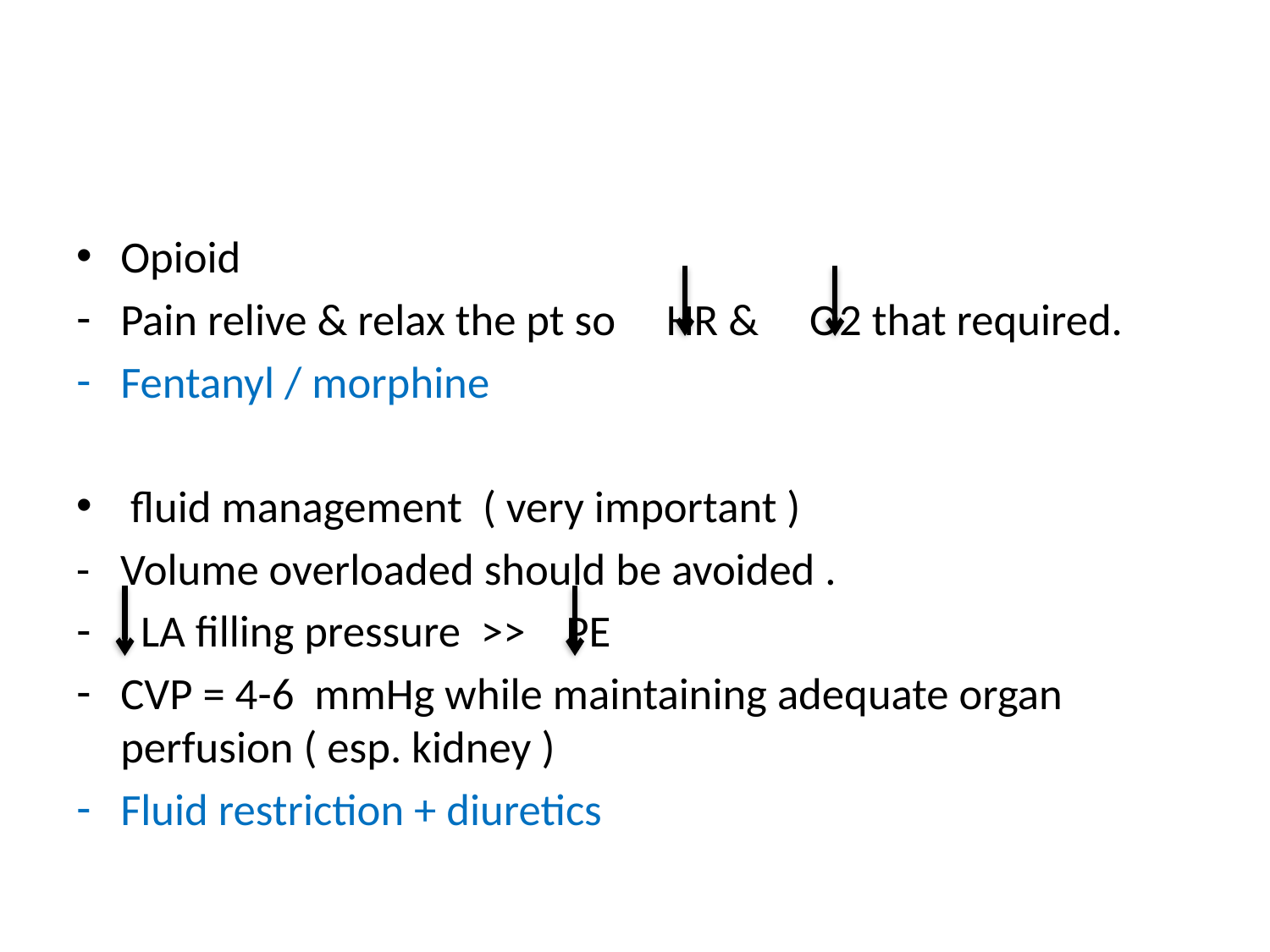

#
Opioid
Pain relive & relax the pt so     HR &     O2 that required.
Fentanyl / morphine

 fluid management  ( very important )
-   Volume overloaded should be avoided .
  LA filling pressure  >>    PE
CVP = 4-6  mmHg while maintaining adequate organ perfusion ( esp. kidney )
Fluid restriction + diuretics